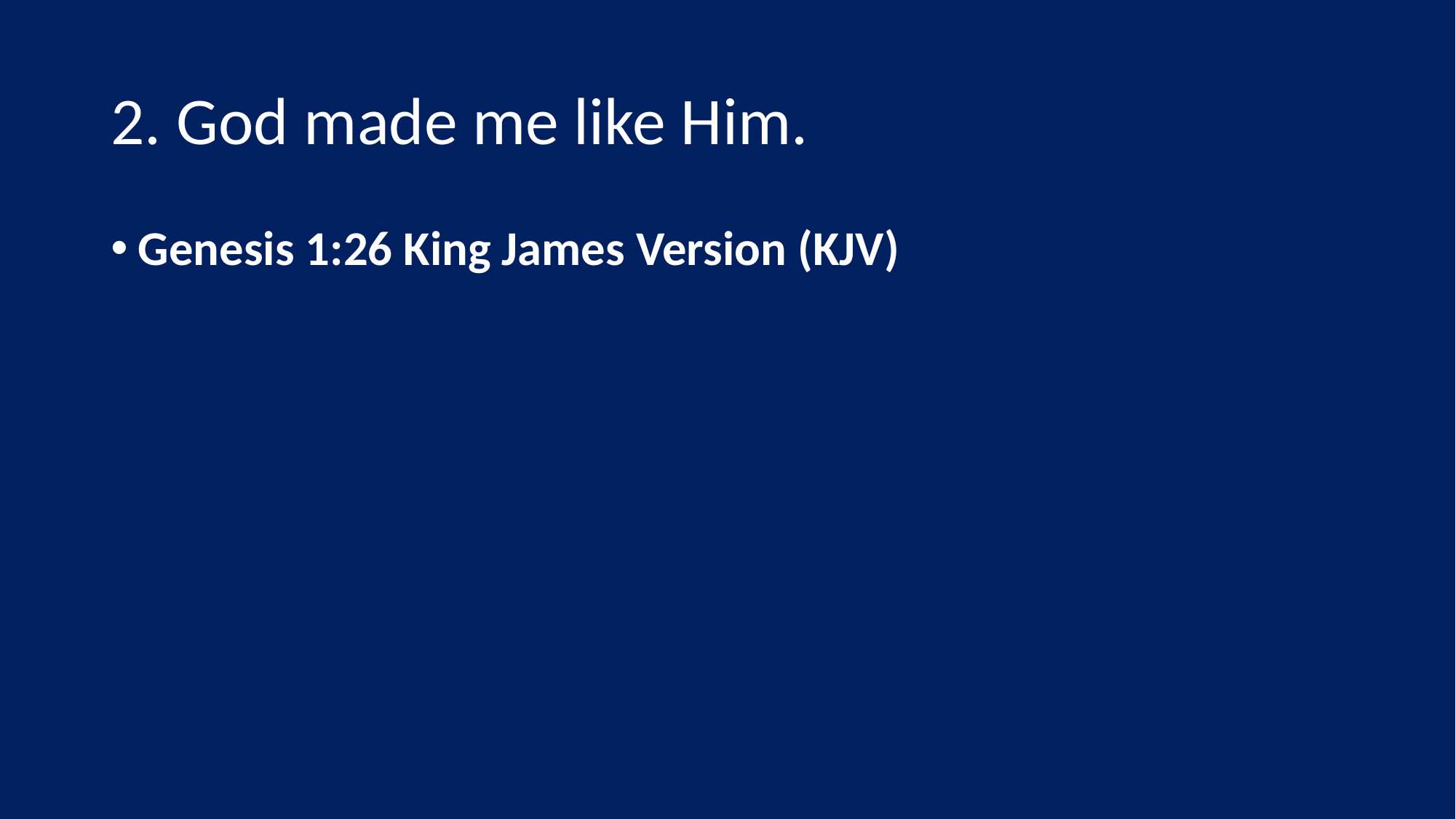

# 2. God made me like Him.
Genesis 1:26 King James Version (KJV)